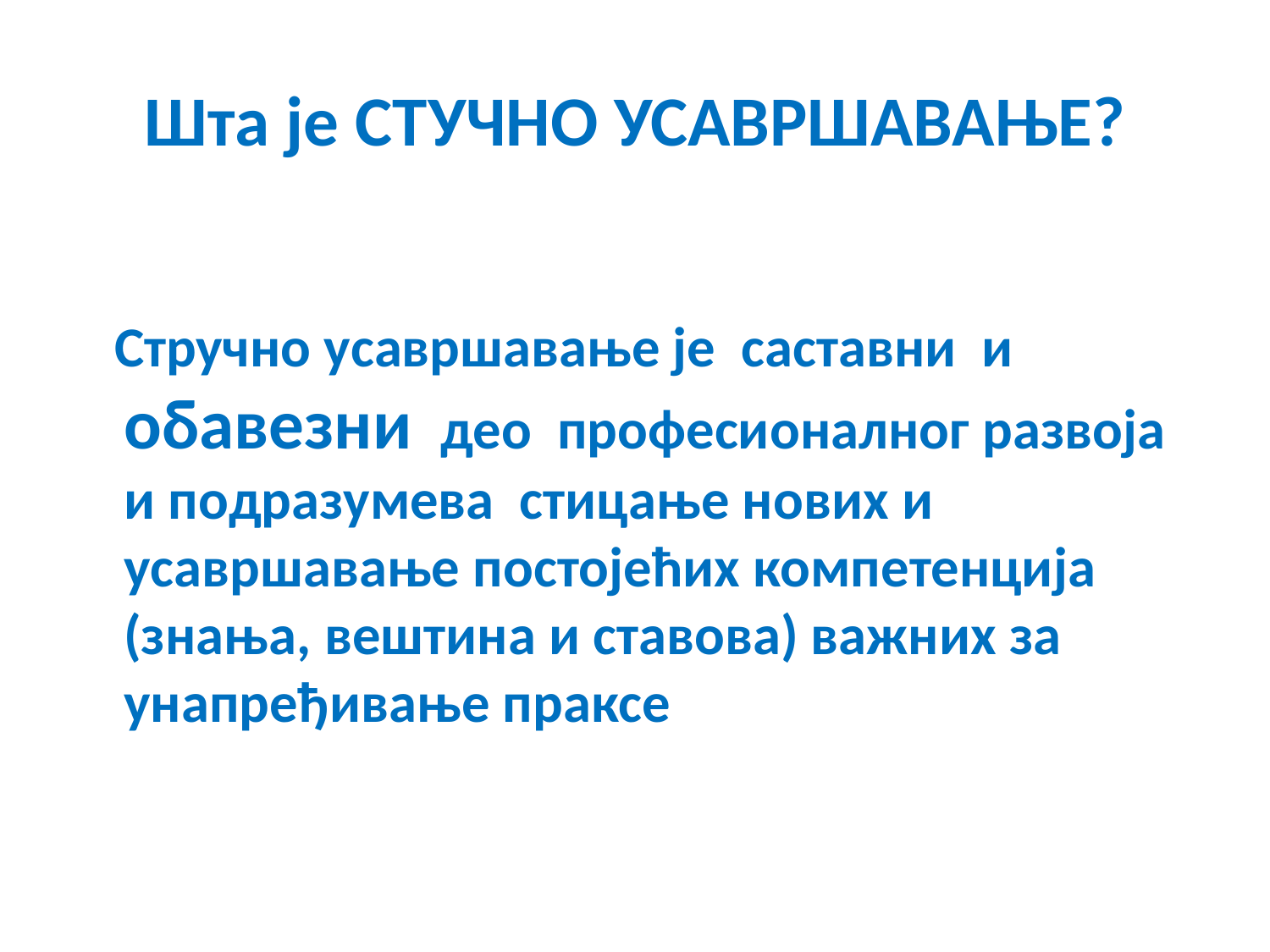

# Шта је СТУЧНО УСАВРШАВАЊЕ?

   Стручно усавршавање је  саставни  и обавезни  део  професионалног развоја  и подразумева  стицање нових и усавршавање постојећих компетенција (знања, вештина и ставова) важних за унапређивање праксе